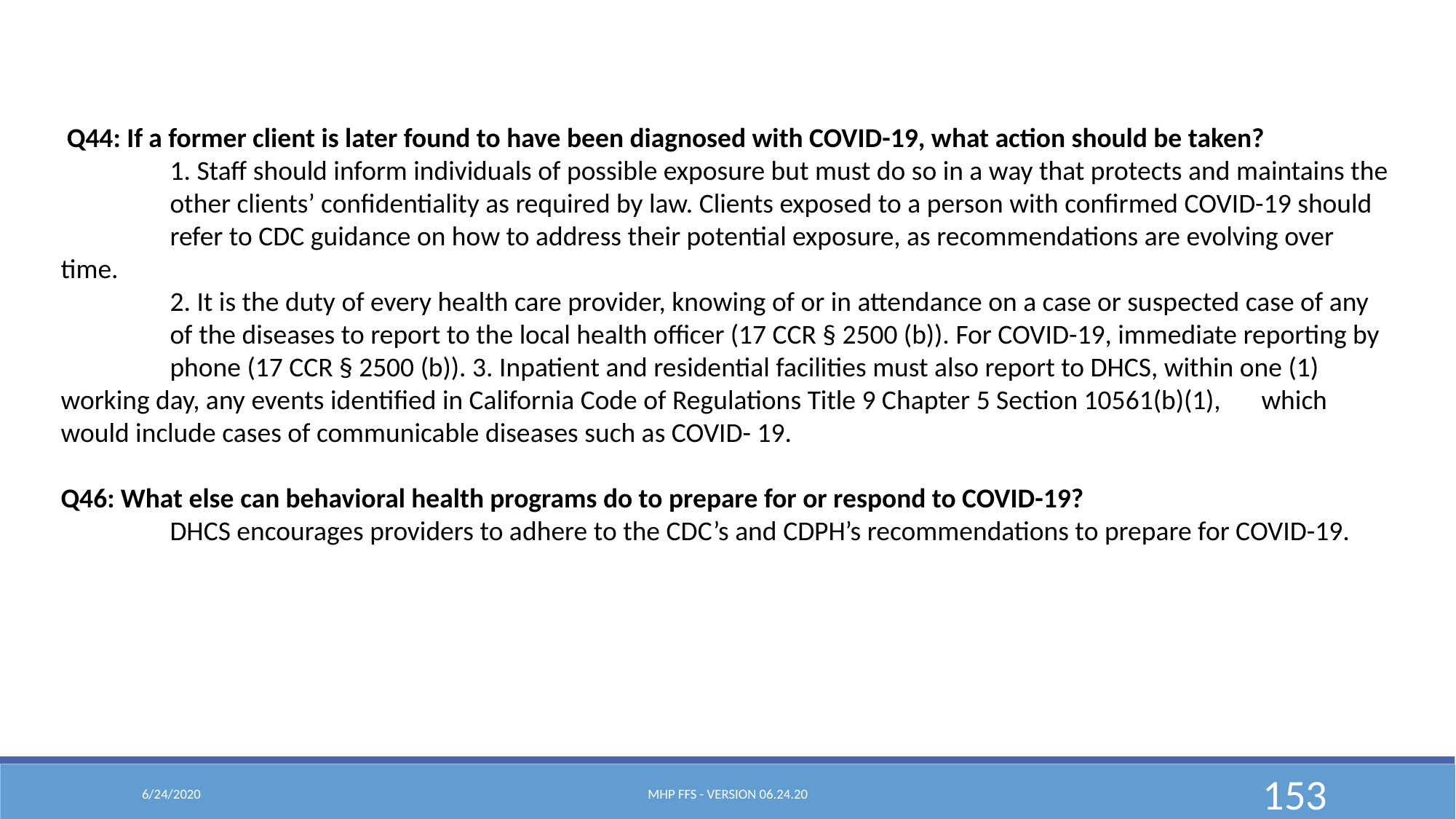

Q44: If a former client is later found to have been diagnosed with COVID-19, what action should be taken?
	1. Staff should inform individuals of possible exposure but must do so in a way that protects and maintains the 	other clients’ confidentiality as required by law. Clients exposed to a person with confirmed COVID-19 should 	refer to CDC guidance on how to address their potential exposure, as recommendations are evolving over 	time.
	2. It is the duty of every health care provider, knowing of or in attendance on a case or suspected case of any 	of the diseases to report to the local health officer (17 CCR § 2500 (b)). For COVID-19, immediate reporting by 	phone (17 CCR § 2500 (b)). 3. Inpatient and residential facilities must also report to DHCS, within one (1) 	working day, any events identified in California Code of Regulations Title 9 Chapter 5 Section 10561(b)(1), 	which would include cases of communicable diseases such as COVID- 19.

Q46: What else can behavioral health programs do to prepare for or respond to COVID-19?
	DHCS encourages providers to adhere to the CDC’s and CDPH’s recommendations to prepare for COVID-19.
6/24/2020
MHP FFS - Version 06.24.20
153